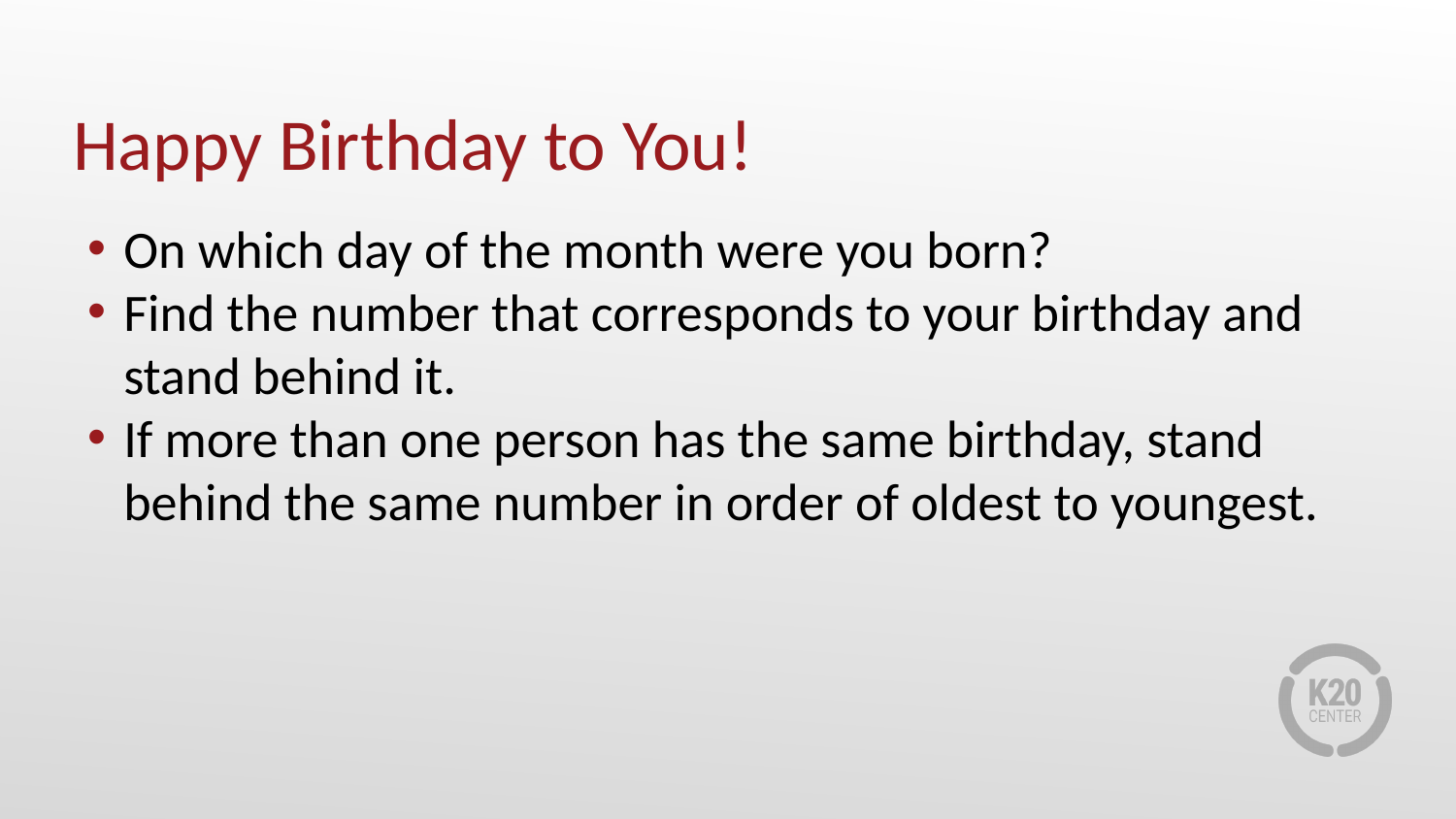

# Happy Birthday to You!
On which day of the month were you born?
Find the number that corresponds to your birthday and stand behind it.
If more than one person has the same birthday, stand behind the same number in order of oldest to youngest.